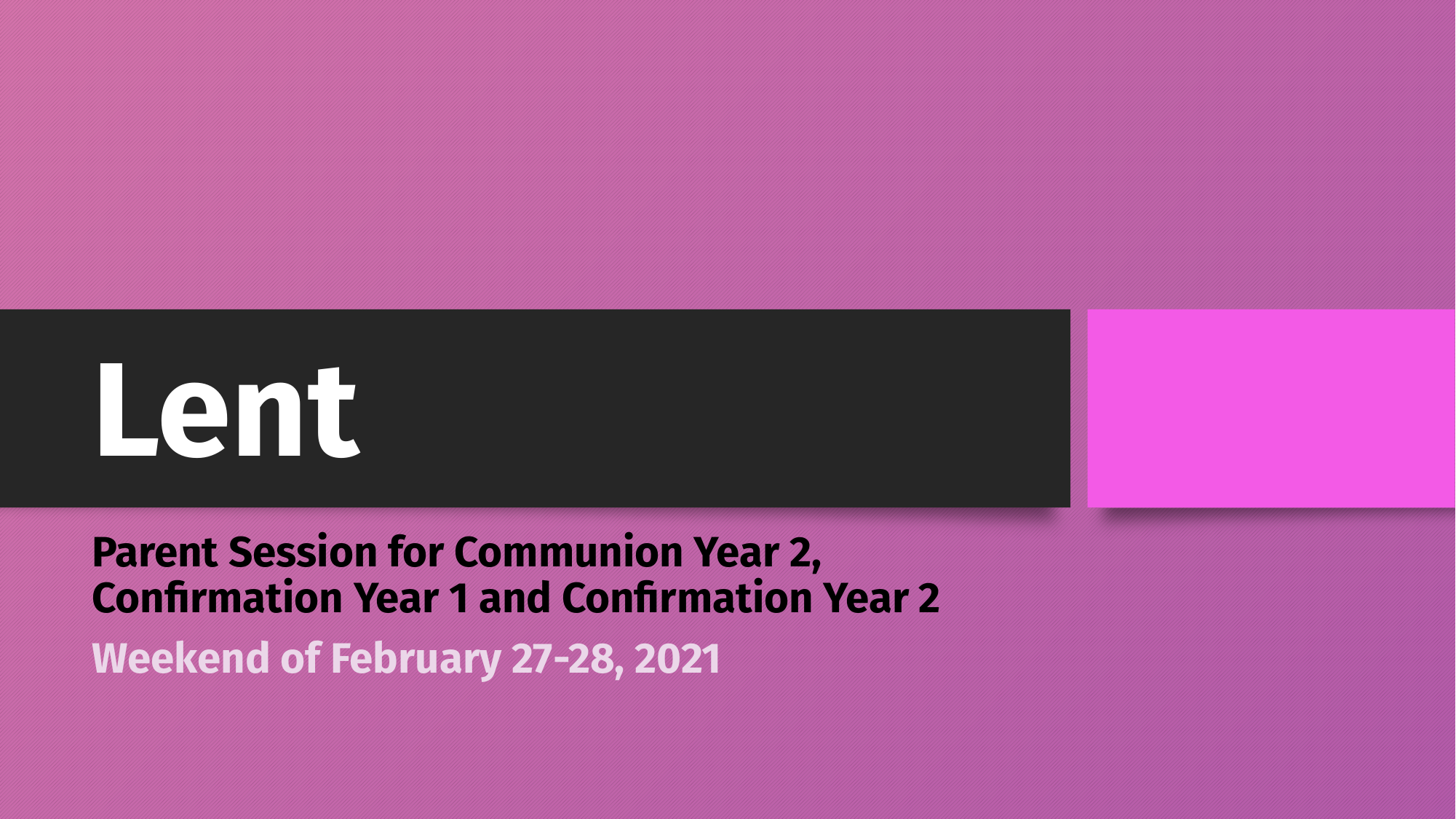

# Lent
Parent Session for Communion Year 2, Confirmation Year 1 and Confirmation Year 2
Weekend of February 27-28, 2021